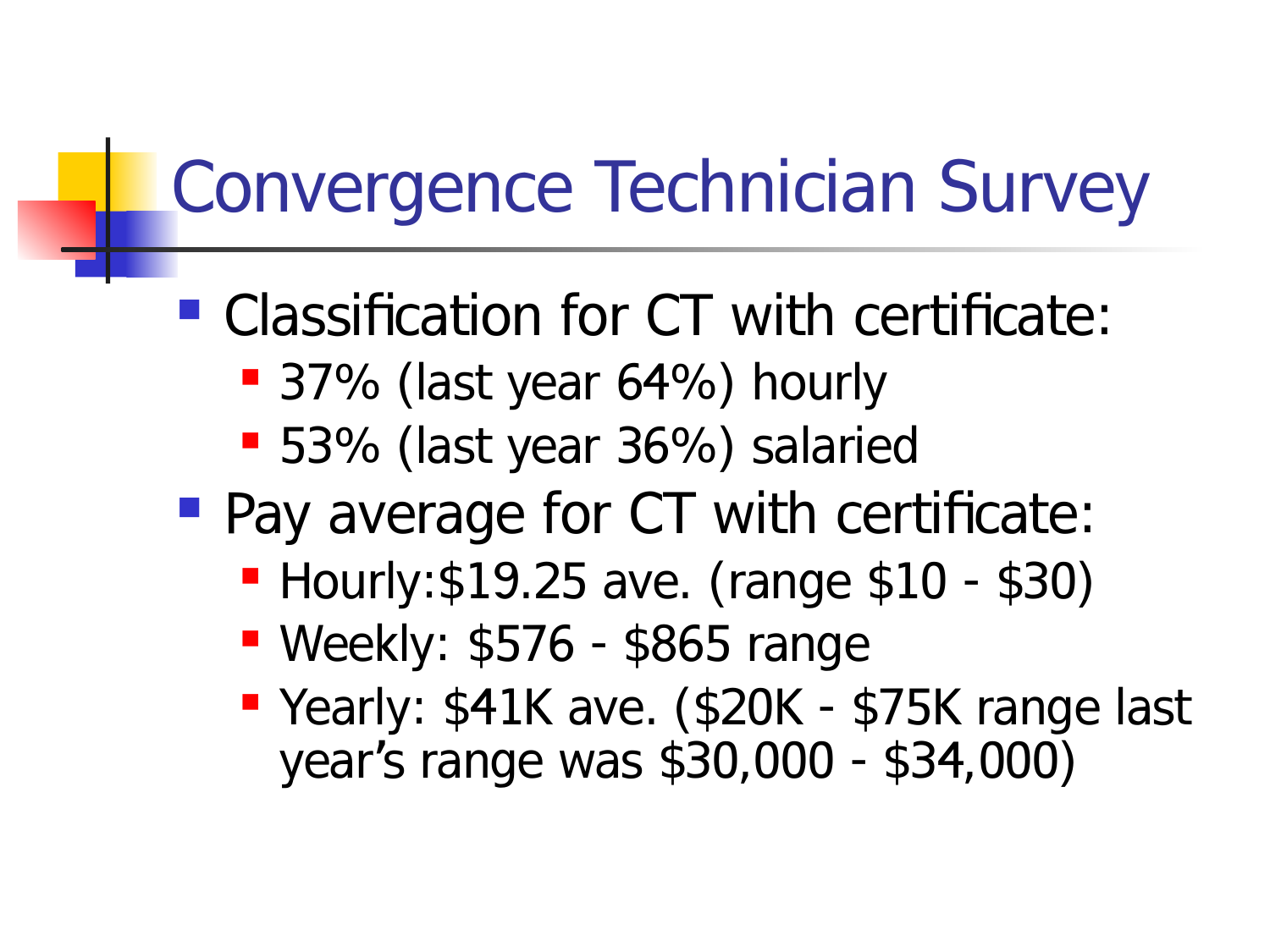

# Convergence Technician Survey
Classification for CT with certificate:
37% (last year 64%) hourly
53% (last year 36%) salaried
Pay average for CT with certificate:
Hourly:$19.25 ave. (range $10 - $30)
Weekly: $576 - $865 range
Yearly: $41K ave. ($20K - $75K range last year’s range was $30,000 - $34,000)